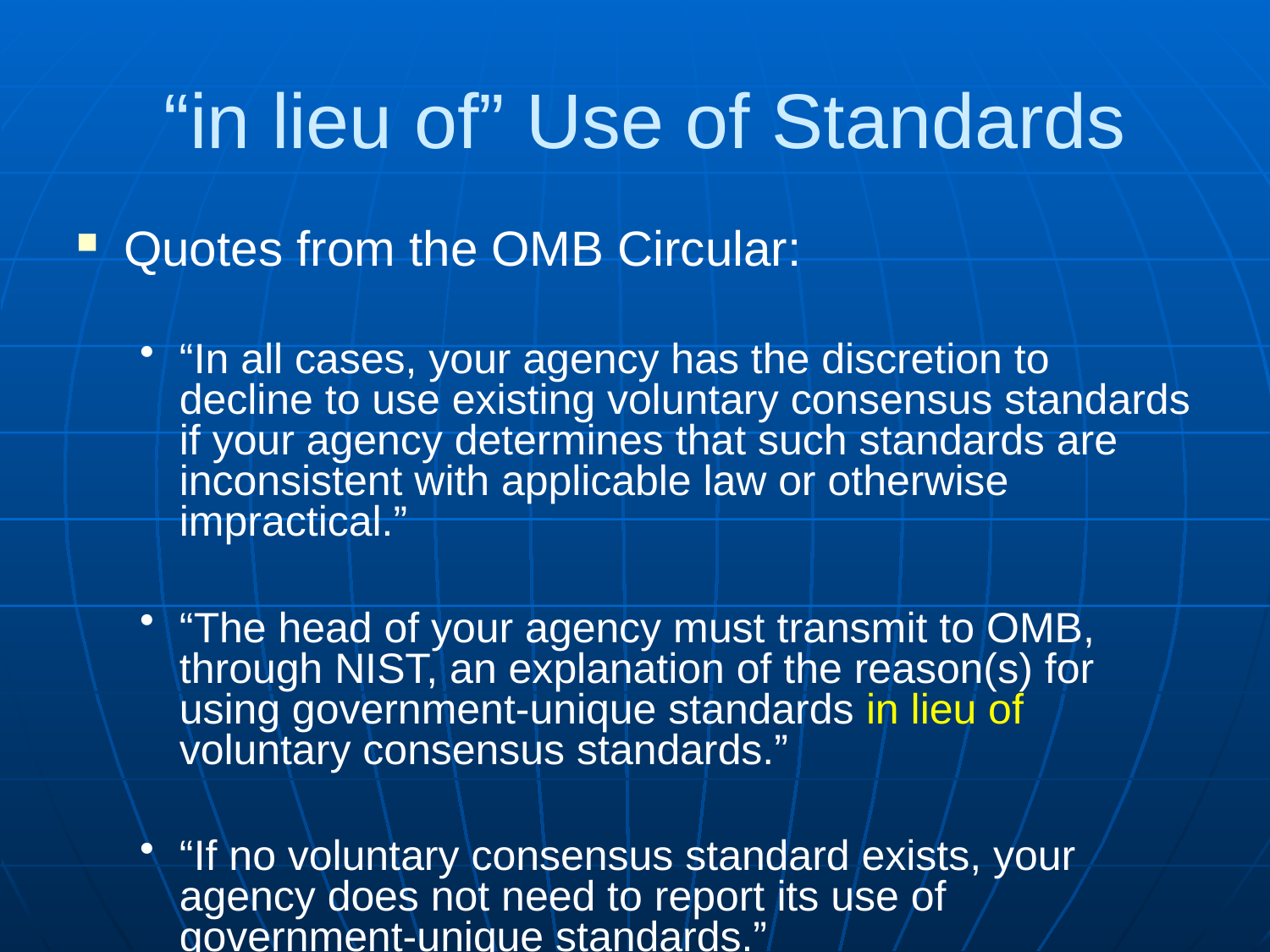

# “in lieu of” Use of Standards
Quotes from the OMB Circular:

“In all cases, your agency has the discretion to decline to use existing voluntary consensus standards if your agency determines that such standards are inconsistent with applicable law or otherwise impractical.”

“The head of your agency must transmit to OMB, through NIST, an explanation of the reason(s) for using government-unique standards in lieu of voluntary consensus standards.”

“If no voluntary consensus standard exists, your agency does not need to report its use of government-unique standards.”